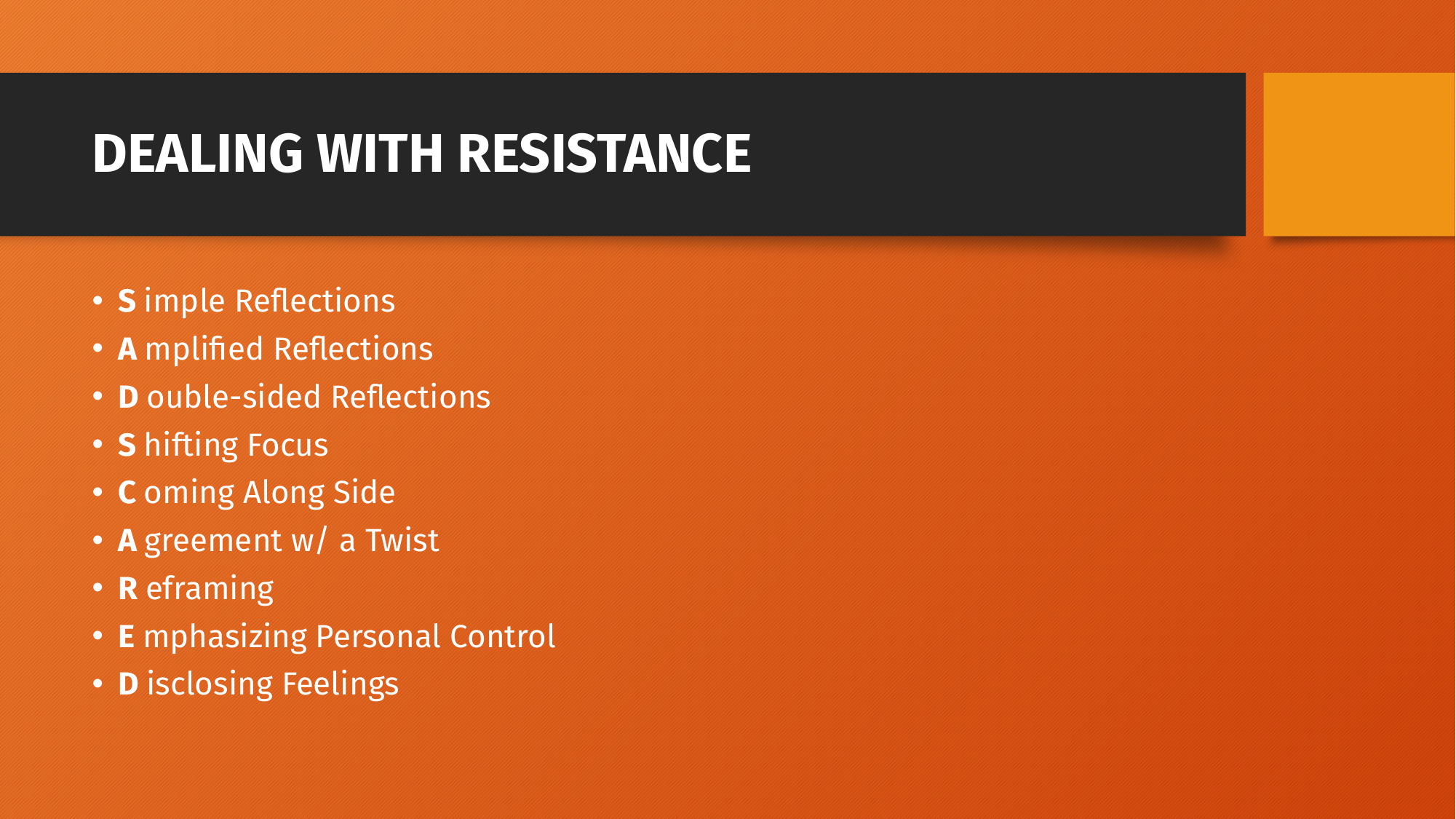

# DEALING WITH RESISTANCE
S imple Reflections
A mplified Reflections
D ouble-sided Reflections
S hifting Focus
C oming Along Side
A greement w/ a Twist
R eframing
E mphasizing Personal Control
D isclosing Feelings